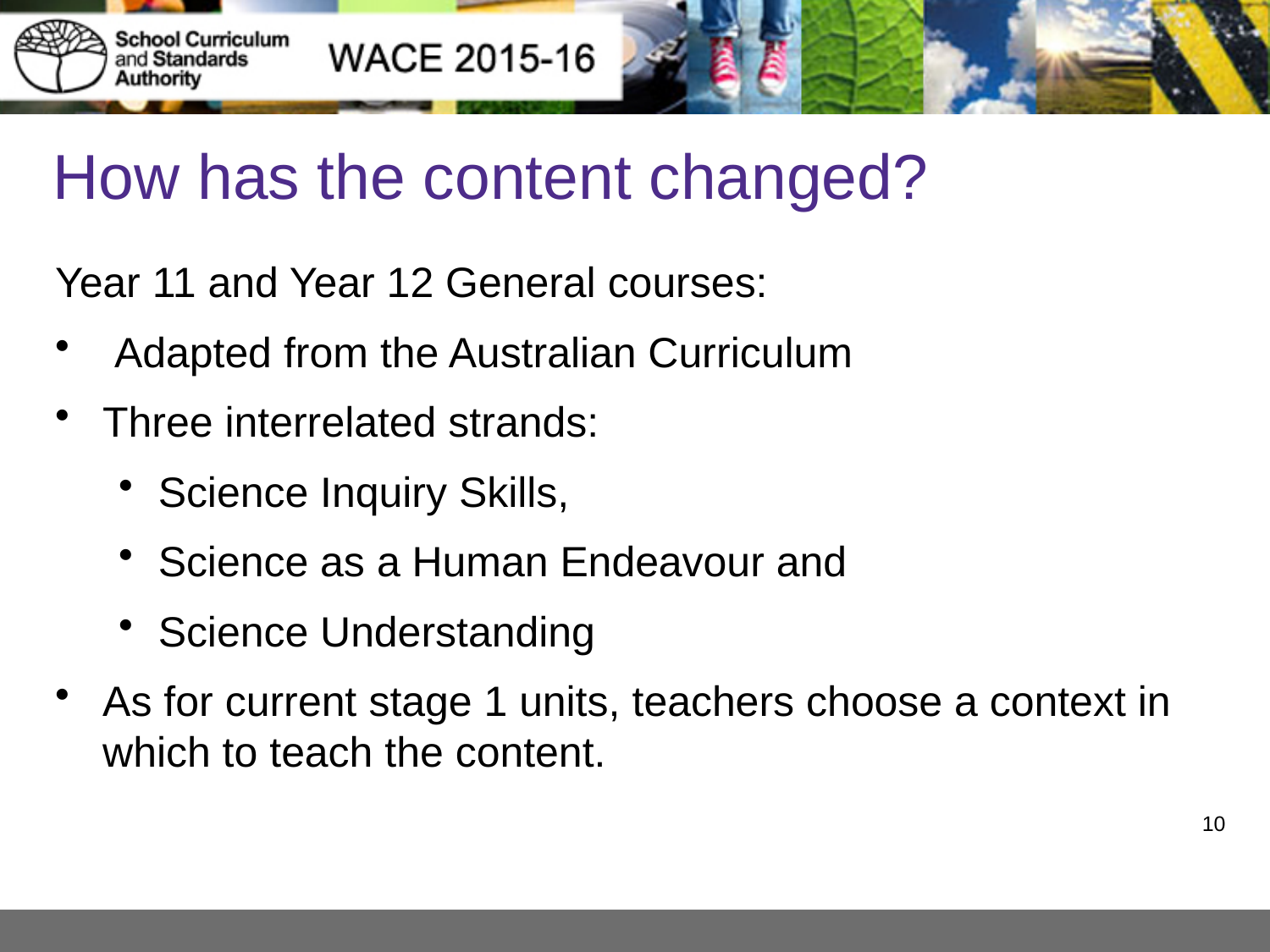

# How has the content changed?
Year 11 and Year 12 General courses:
 Adapted from the Australian Curriculum
Three interrelated strands:
Science Inquiry Skills,
Science as a Human Endeavour and
Science Understanding
As for current stage 1 units, teachers choose a context in which to teach the content.
10